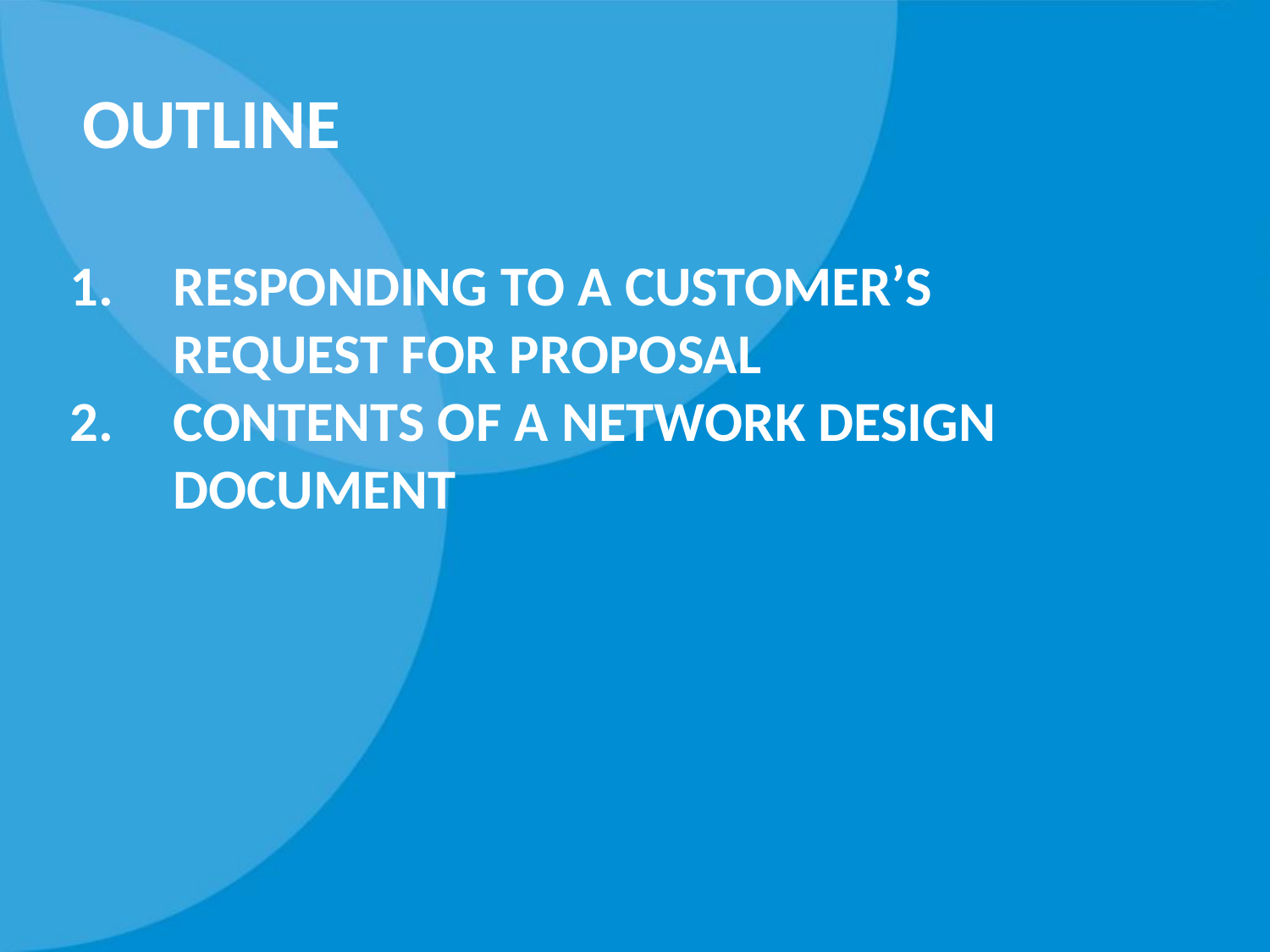

# Outline
Responding to a Customer’s Request for Proposal
Contents of a Network Design Document